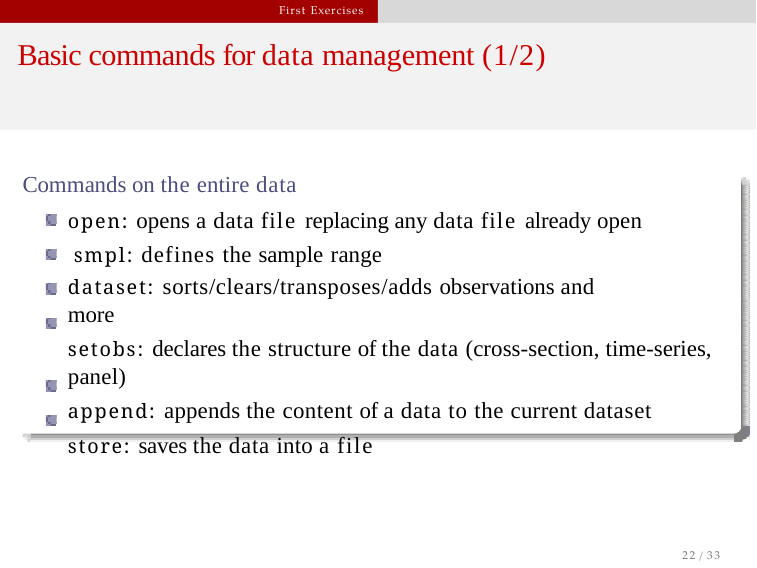

First Exercises
# Basic commands for data management (1/2)
Commands on the entire data
open: opens a data file replacing any data file already open  smpl: defines the sample range
dataset: sorts/clears/transposes/adds observations and more
setobs: declares the structure of the data (cross-section, time-series,  panel)
append: appends the content of a data to the current dataset  store: saves the data into a file

22 / 33